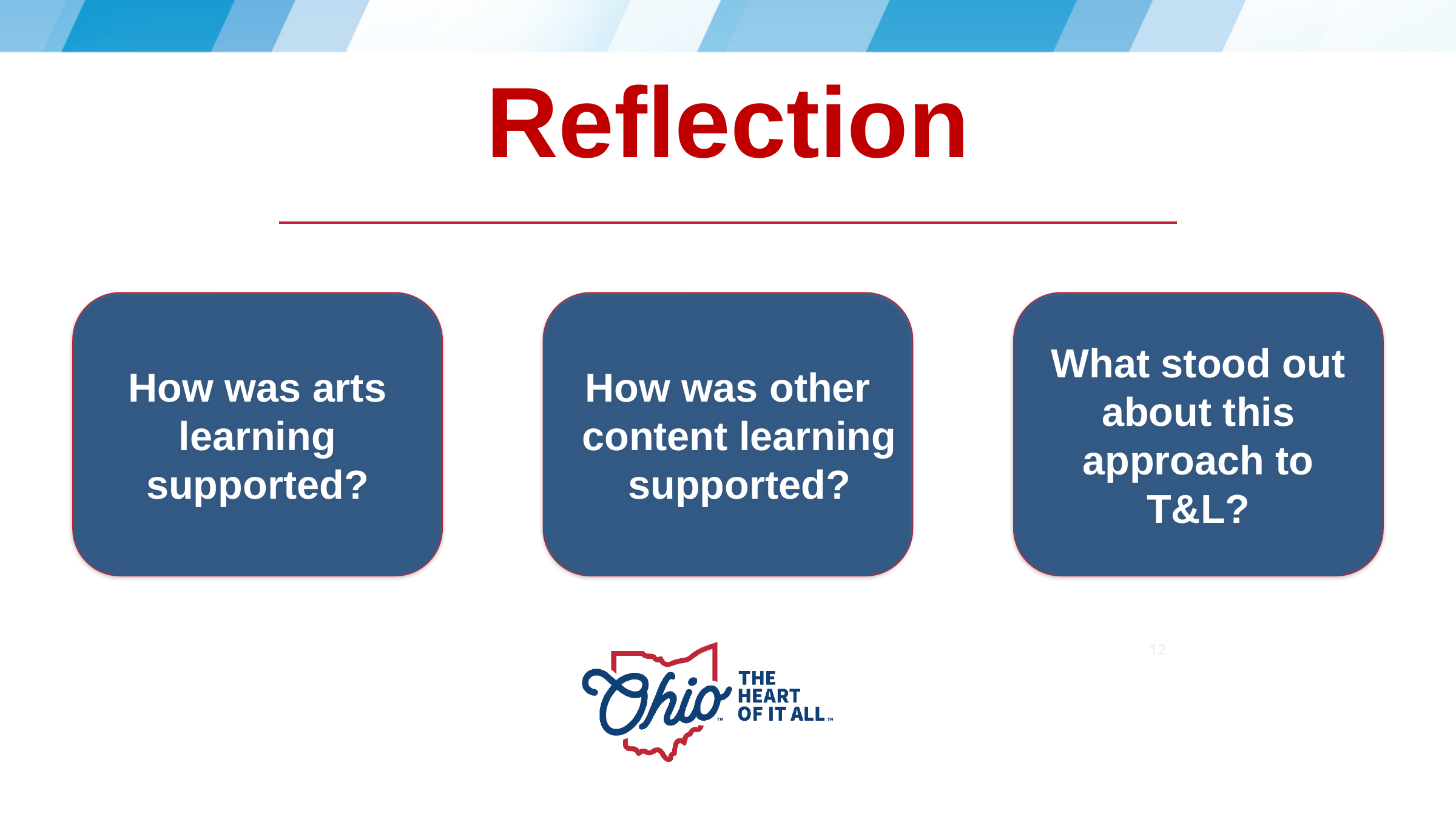

# Reflection
How was arts learning supported?
How was other content learning supported?
What stood out about this approach to T&L?
12